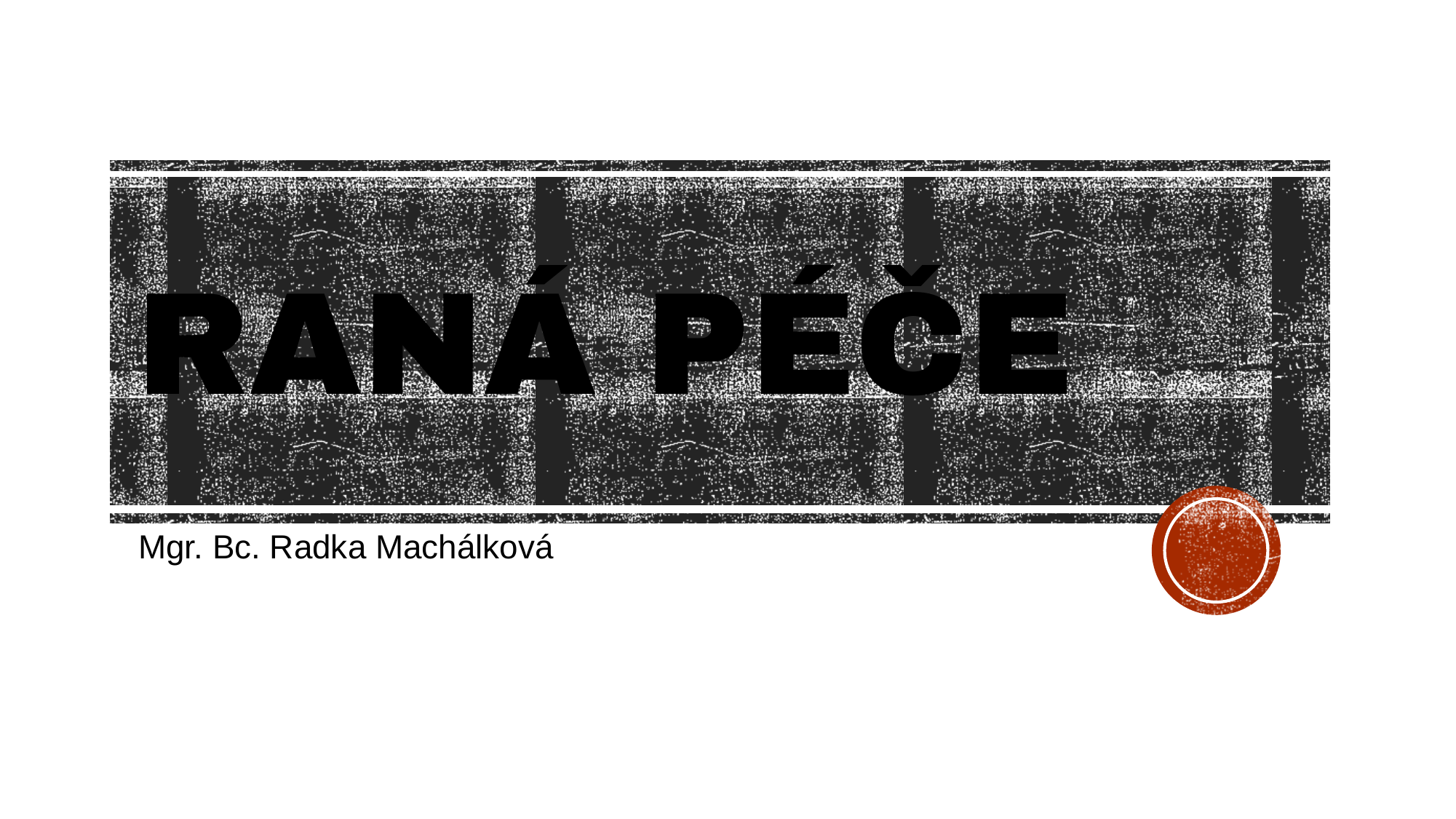

# Raná péče
Mgr. Bc. Radka Machálková